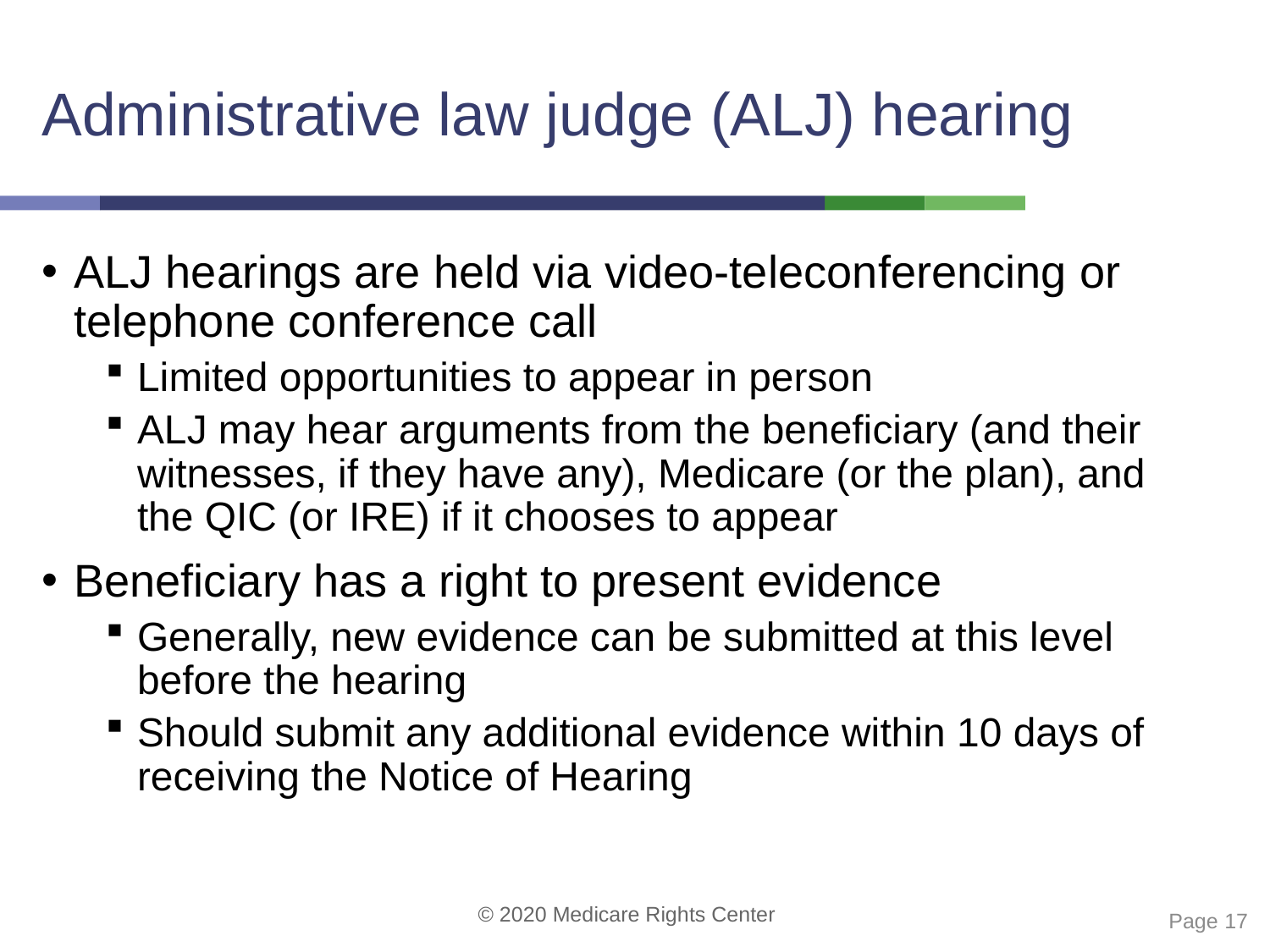

# Administrative law judge (ALJ) hearing
ALJ hearings are held via video-teleconferencing or telephone conference call
Limited opportunities to appear in person
ALJ may hear arguments from the beneficiary (and their witnesses, if they have any), Medicare (or the plan), and the QIC (or IRE) if it chooses to appear
Beneficiary has a right to present evidence
Generally, new evidence can be submitted at this level before the hearing
Should submit any additional evidence within 10 days of receiving the Notice of Hearing

 Page 17